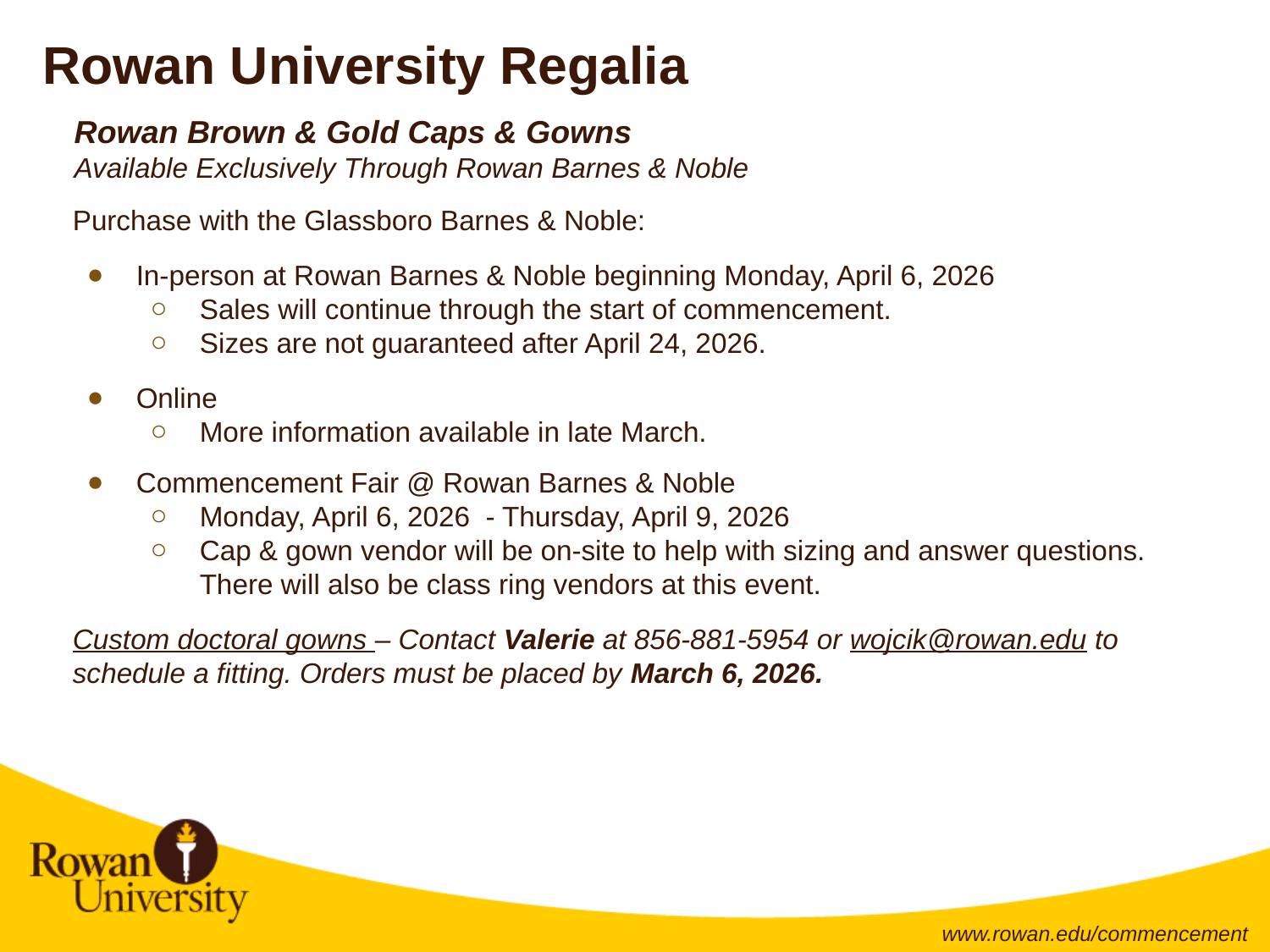

# Rowan University Regalia
Rowan Brown & Gold Caps & Gowns
Available Exclusively Through Rowan Barnes & Noble
Purchase with the Glassboro Barnes & Noble:
In-person at Rowan Barnes & Noble beginning Monday, April 6, 2026
Sales will continue through the start of commencement.
Sizes are not guaranteed after April 24, 2026.
Online
More information available in late March.
Commencement Fair @ Rowan Barnes & Noble
Monday, April 6, 2026  - Thursday, April 9, 2026
Cap & gown vendor will be on-site to help with sizing and answer questions.  There will also be class ring vendors at this event.
Custom doctoral gowns – Contact Valerie at 856-881-5954 or wojcik@rowan.edu to schedule a fitting. Orders must be placed by March 6, 2026.

www.rowan.edu/commencement